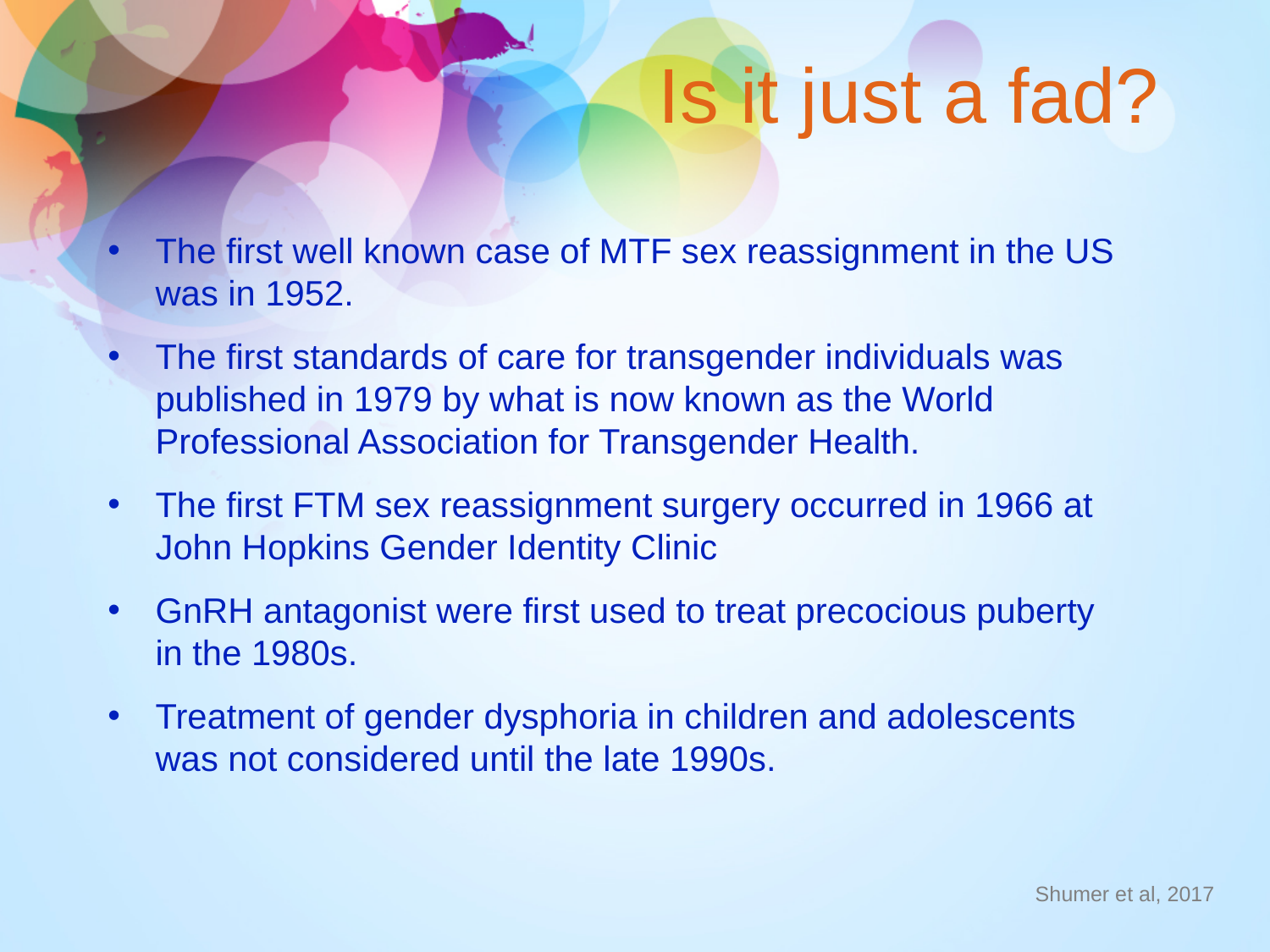

# Is it just a fad?

The first well known case of MTF sex reassignment in the US was in 1952.

The first standards of care for transgender individuals was published in 1979 by what is now known as the World Professional Association for Transgender Health.

The first FTM sex reassignment surgery occurred in 1966 at John Hopkins Gender Identity Clinic

GnRH antagonist were first used to treat precocious puberty in the 1980s.

Treatment of gender dysphoria in children and adolescents was not considered until the late 1990s.

Shumer et al, 2017